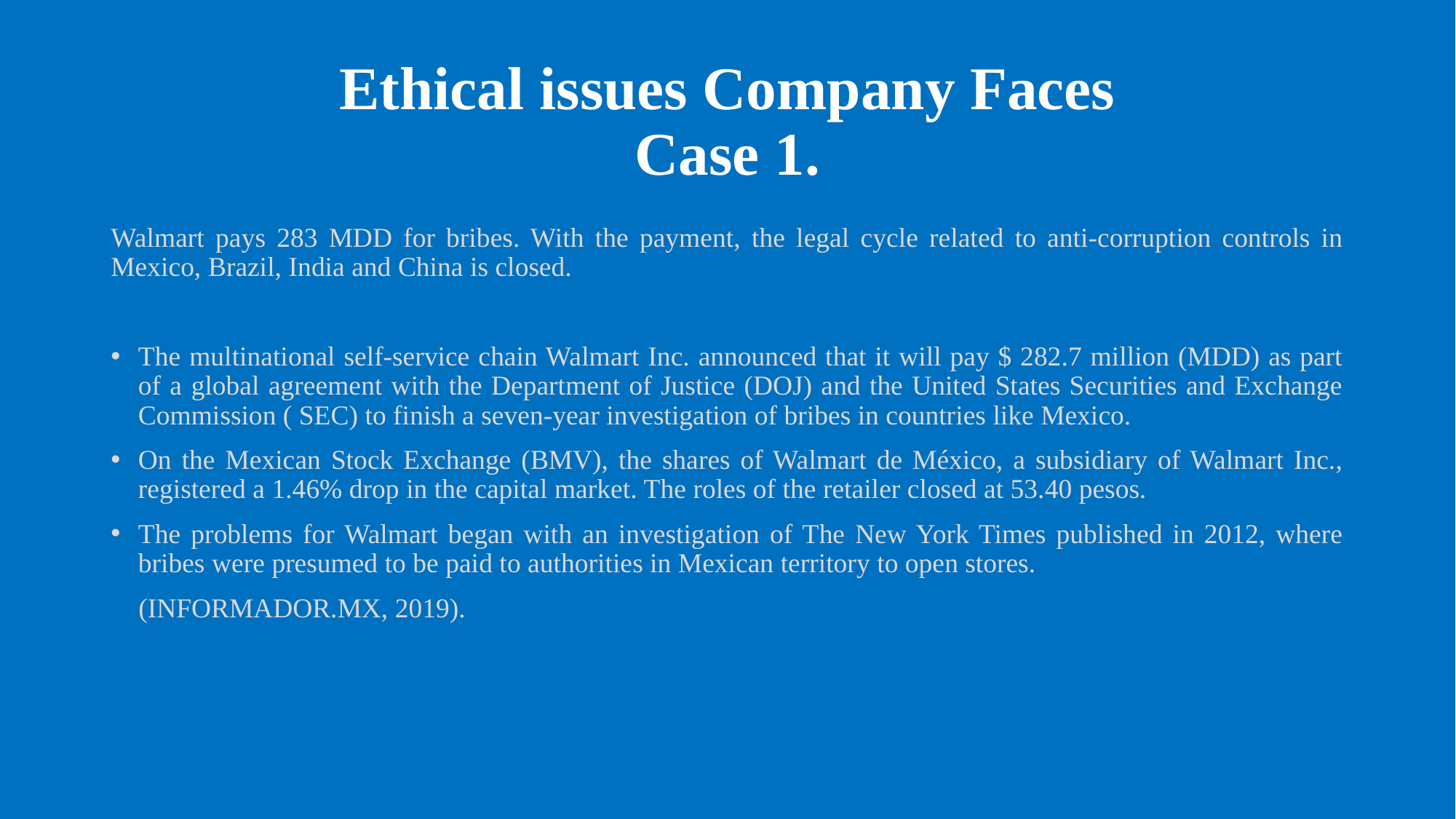

# Ethical issues Company Faces Case 1.
Walmart pays 283 MDD for bribes. With the payment, the legal cycle related to anti-corruption controls in Mexico, Brazil, India and China is closed.

The multinational self-service chain Walmart Inc. announced that it will pay $ 282.7 million (MDD) as part of a global agreement with the Department of Justice (DOJ) and the United States Securities and Exchange Commission ( SEC) to finish a seven-year investigation of bribes in countries like Mexico.
On the Mexican Stock Exchange (BMV), the shares of Walmart de México, a subsidiary of Walmart Inc., registered a 1.46% drop in the capital market. The roles of the retailer closed at 53.40 pesos.
The problems for Walmart began with an investigation of The New York Times published in 2012, where bribes were presumed to be paid to authorities in Mexican territory to open stores.
    (INFORMADOR.MX, 2019).